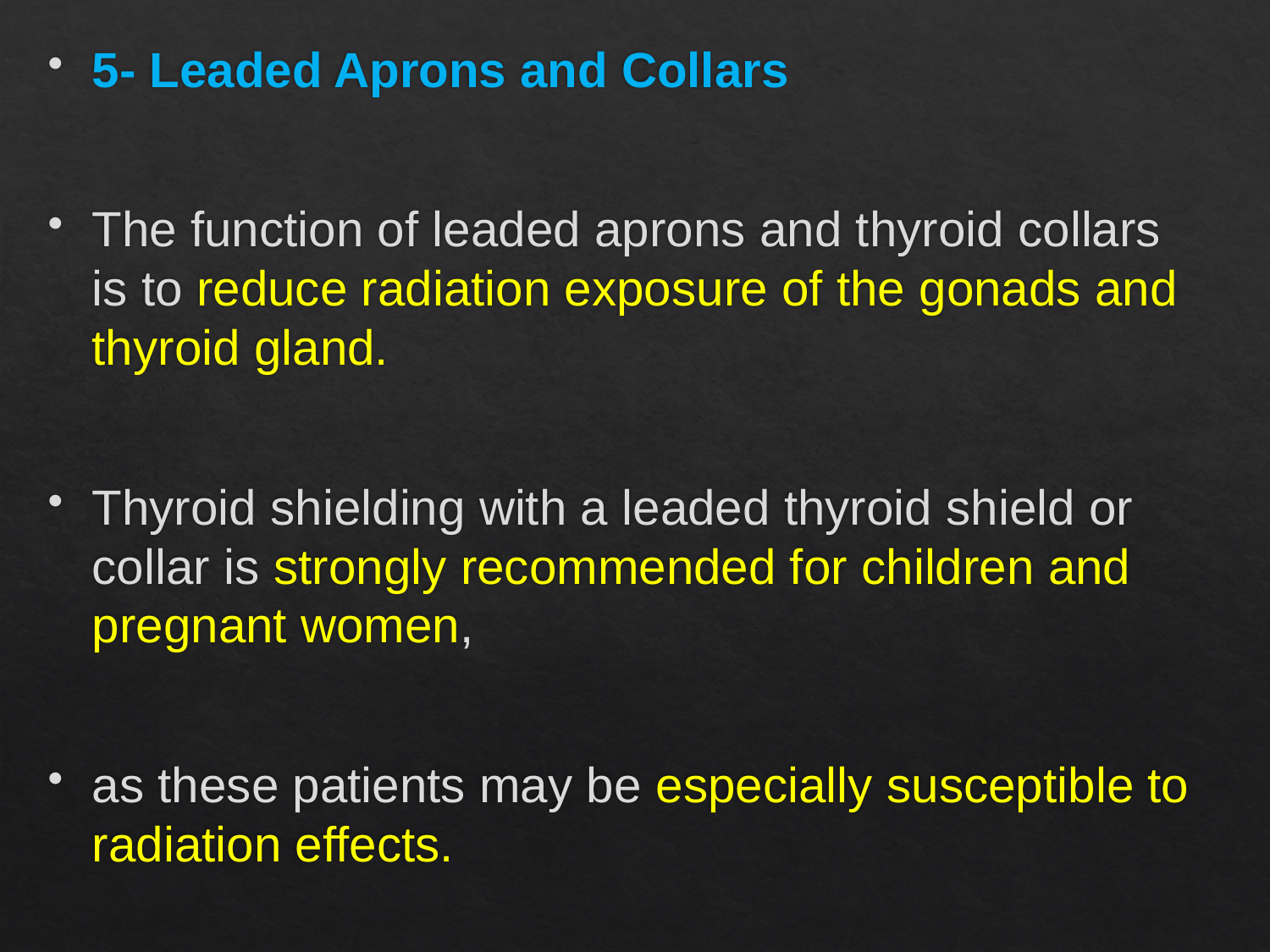

5- Leaded Aprons and Collars

The function of leaded aprons and thyroid collars  is to reduce radiation exposure of the gonads and thyroid gland.

Thyroid shielding with a leaded thyroid shield or collar is strongly recommended for children and pregnant women,

as these patients may be especially susceptible to radiation effects.